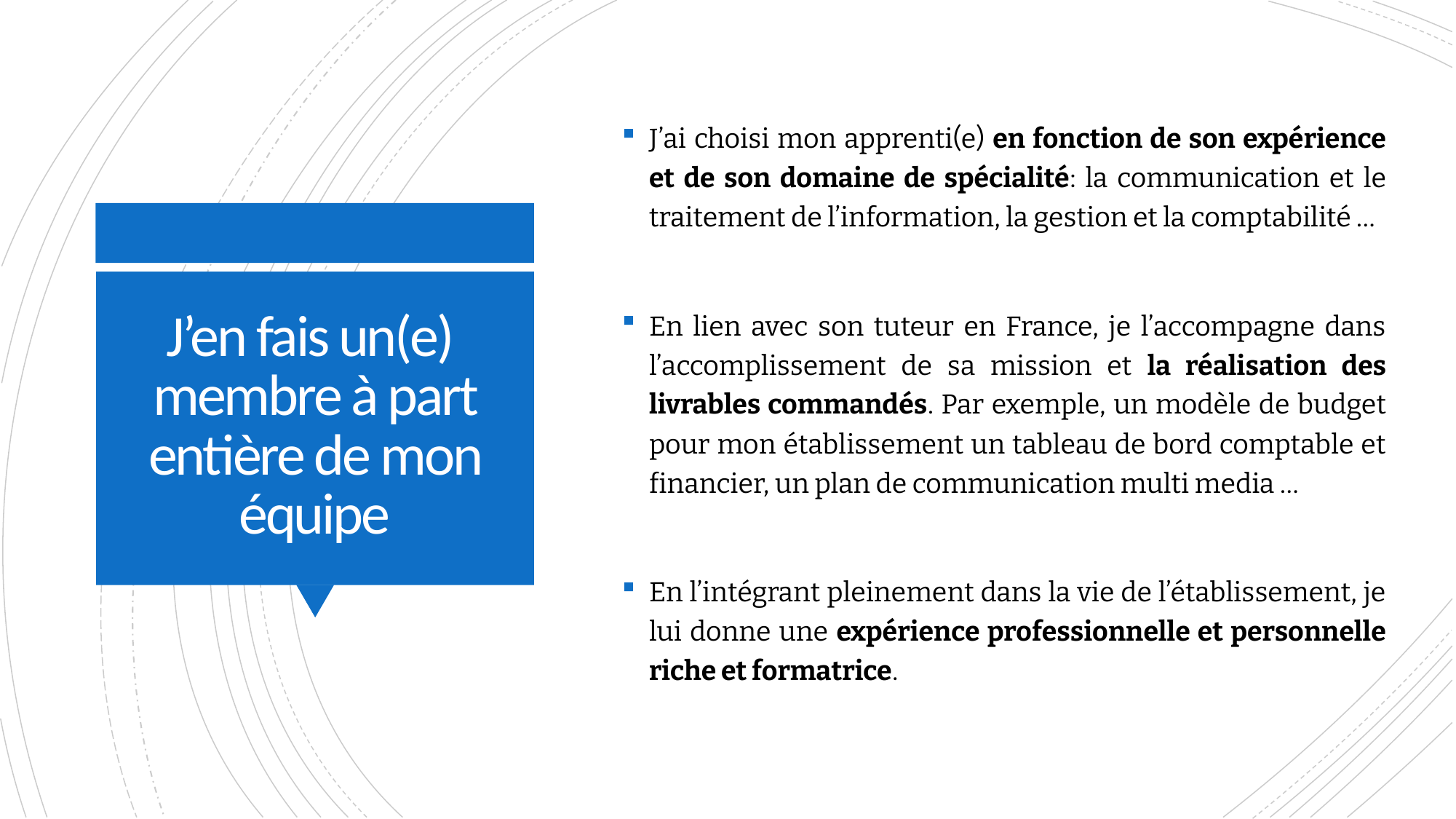

J’ai choisi mon apprenti(e) en fonction de son expérience et de son domaine de spécialité: la communication et le traitement de l’information, la gestion et la comptabilité …

En lien avec son tuteur en France, je l’accompagne dans l’accomplissement de sa mission et la réalisation des livrables commandés. Par exemple, un modèle de budget pour mon établissement un tableau de bord comptable et financier, un plan de communication multi media …

En l’intégrant pleinement dans la vie de l’établissement, je lui donne une expérience professionnelle et personnelle riche et formatrice.

# J’en fais un(e)  membre à part entière de mon équipe